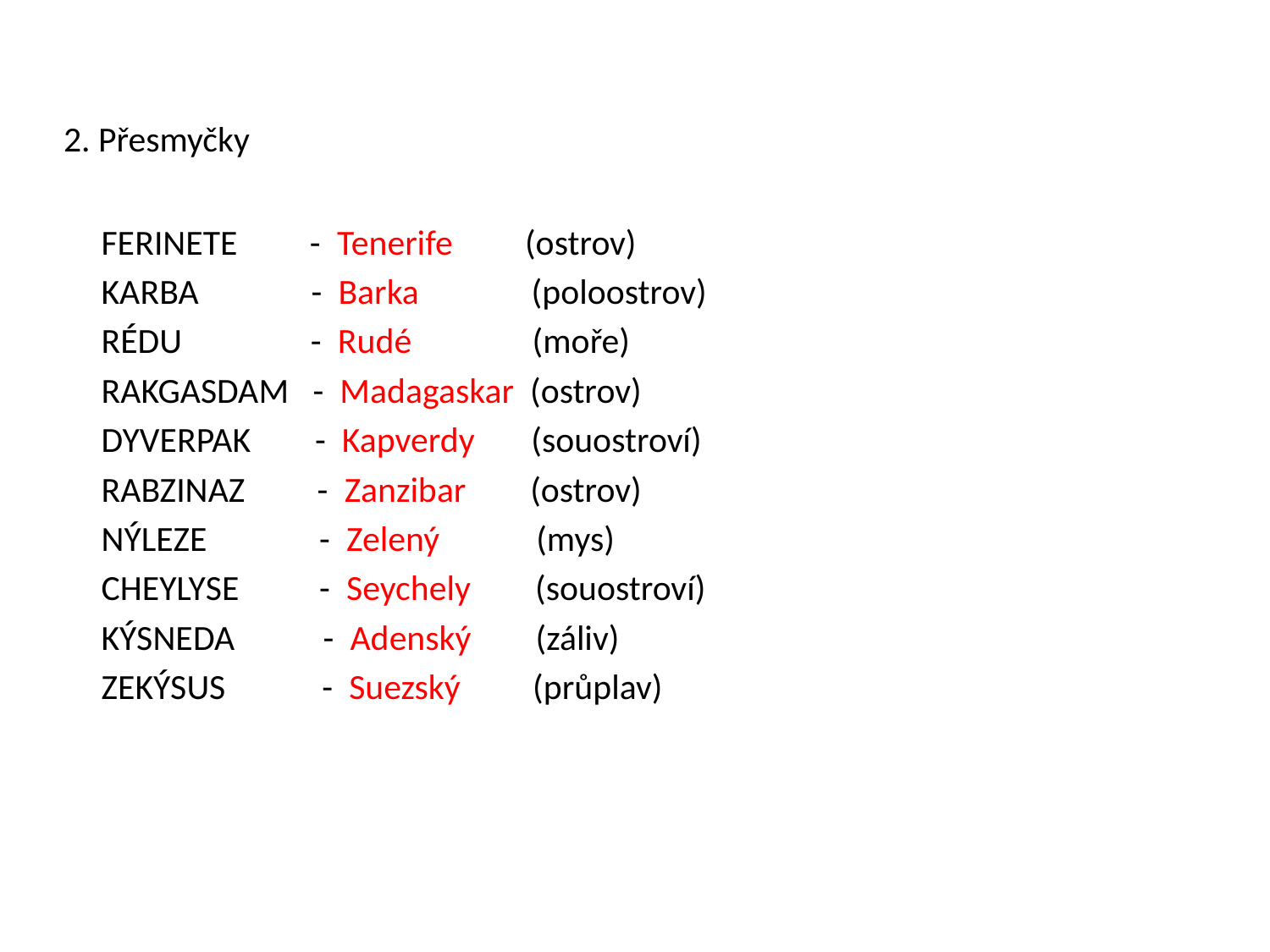

2. Přesmyčky

           FERINETE         -  Tenerife         (ostrov)
           KARBA              -  Barka              (poloostrov)
           RÉDU                -  Rudé               (moře)
           RAKGASDAM   -  Madagaskar  (ostrov)
           DYVERPAK        -  Kapverdy       (souostroví)
           RABZINAZ         -  Zanzibar        (ostrov)
           NÝLEZE              -  Zelený            (mys)
           CHEYLYSE          -  Seychely        (souostroví)
           KÝSNEDA           -  Adenský        (záliv)
           ZEKÝSUS            -  Suezský         (průplav)